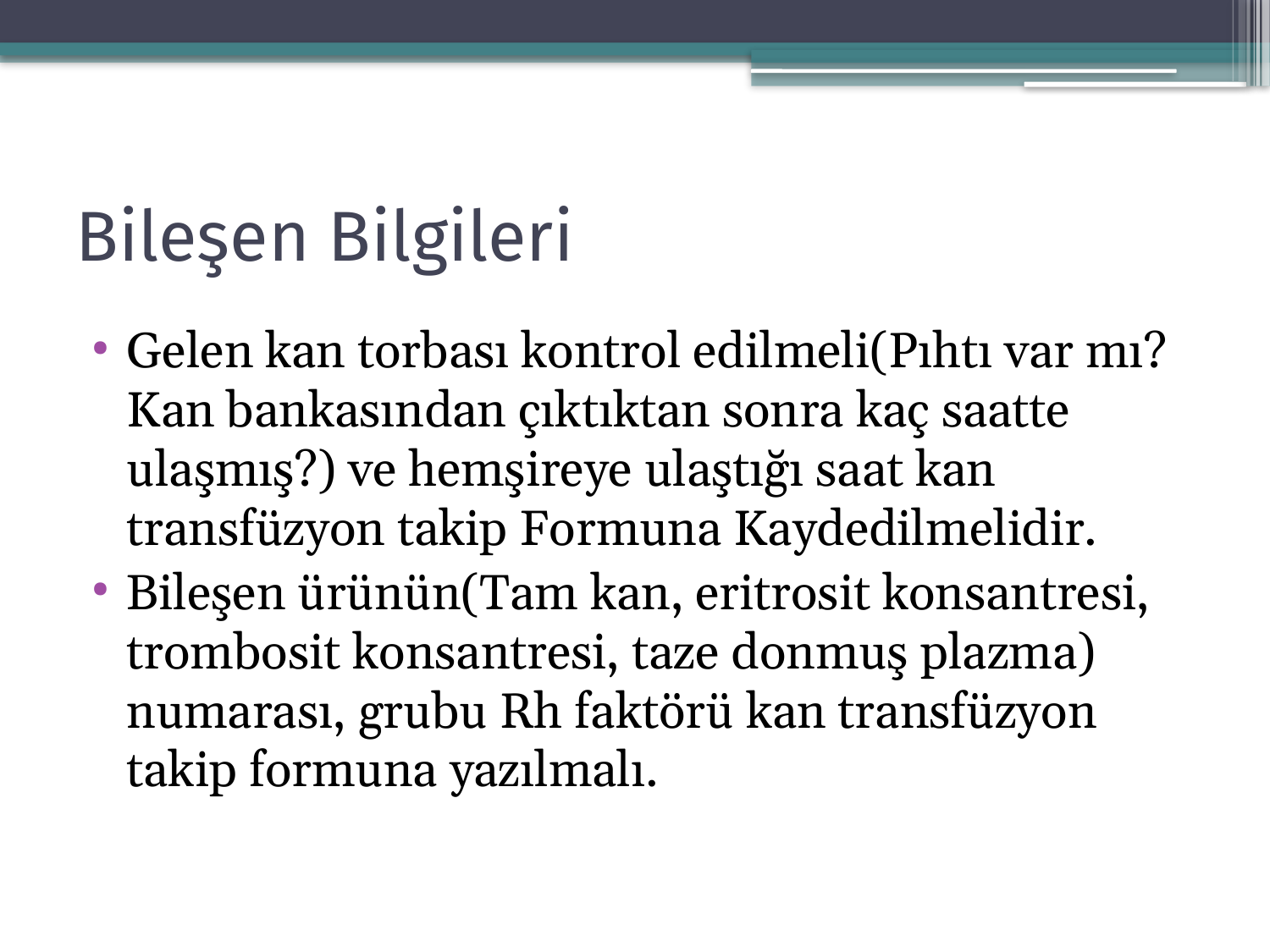

# Bileşen Bilgileri
Gelen kan torbası kontrol edilmeli(Pıhtı var mı? Kan bankasından çıktıktan sonra kaç saatte ulaşmış?) ve hemşireye ulaştığı saat kan transfüzyon takip Formuna Kaydedilmelidir.
Bileşen ürünün(Tam kan, eritrosit konsantresi, trombosit konsantresi, taze donmuş plazma) numarası, grubu Rh faktörü kan transfüzyon takip formuna yazılmalı.